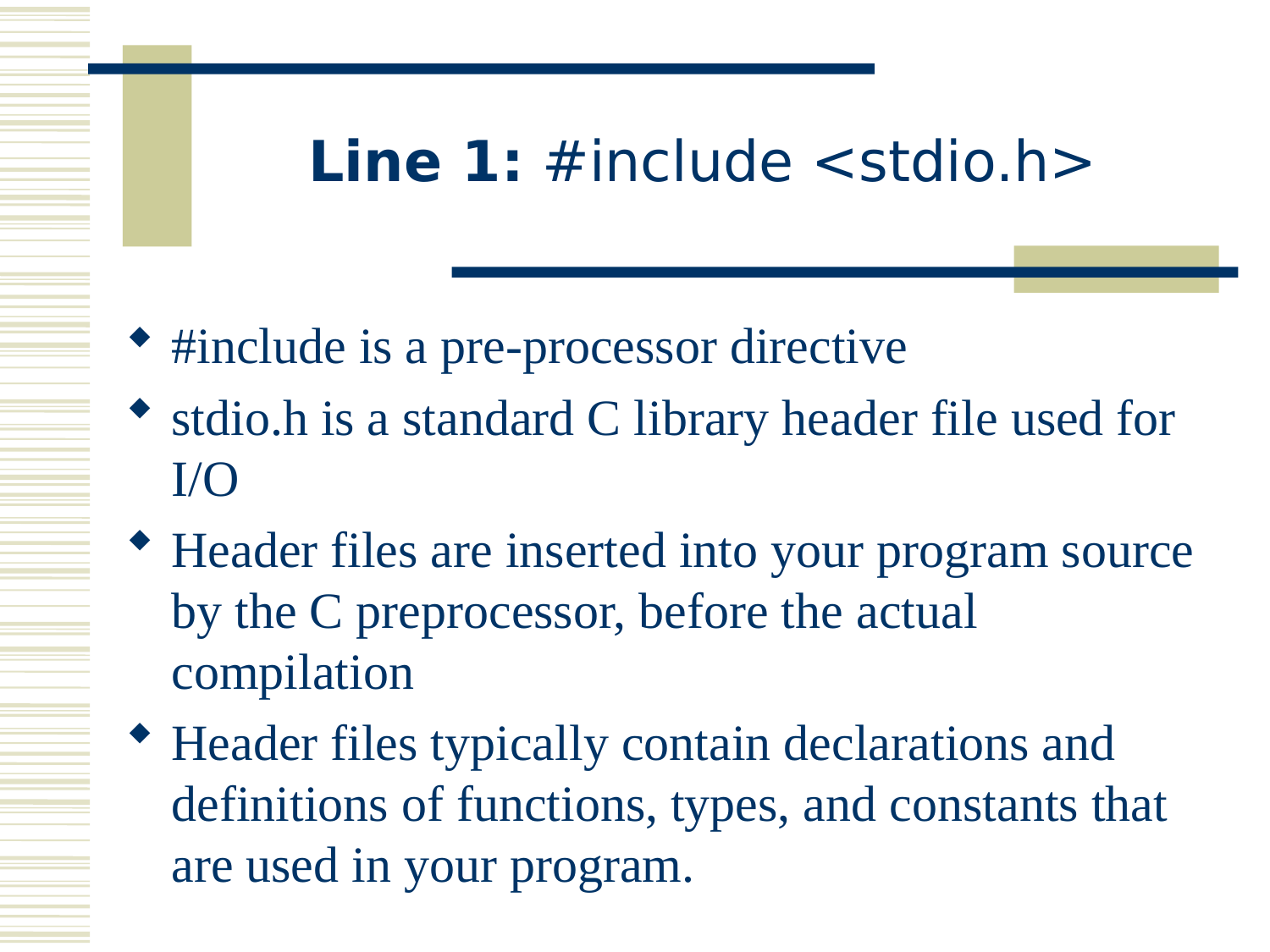

# Line 1: #include <stdio.h>
#include is a pre-processor directive
stdio.h is a standard C library header file used for I/O
Header files are inserted into your program source by the C preprocessor, before the actual compilation
Header files typically contain declarations and definitions of functions, types, and constants that are used in your program.